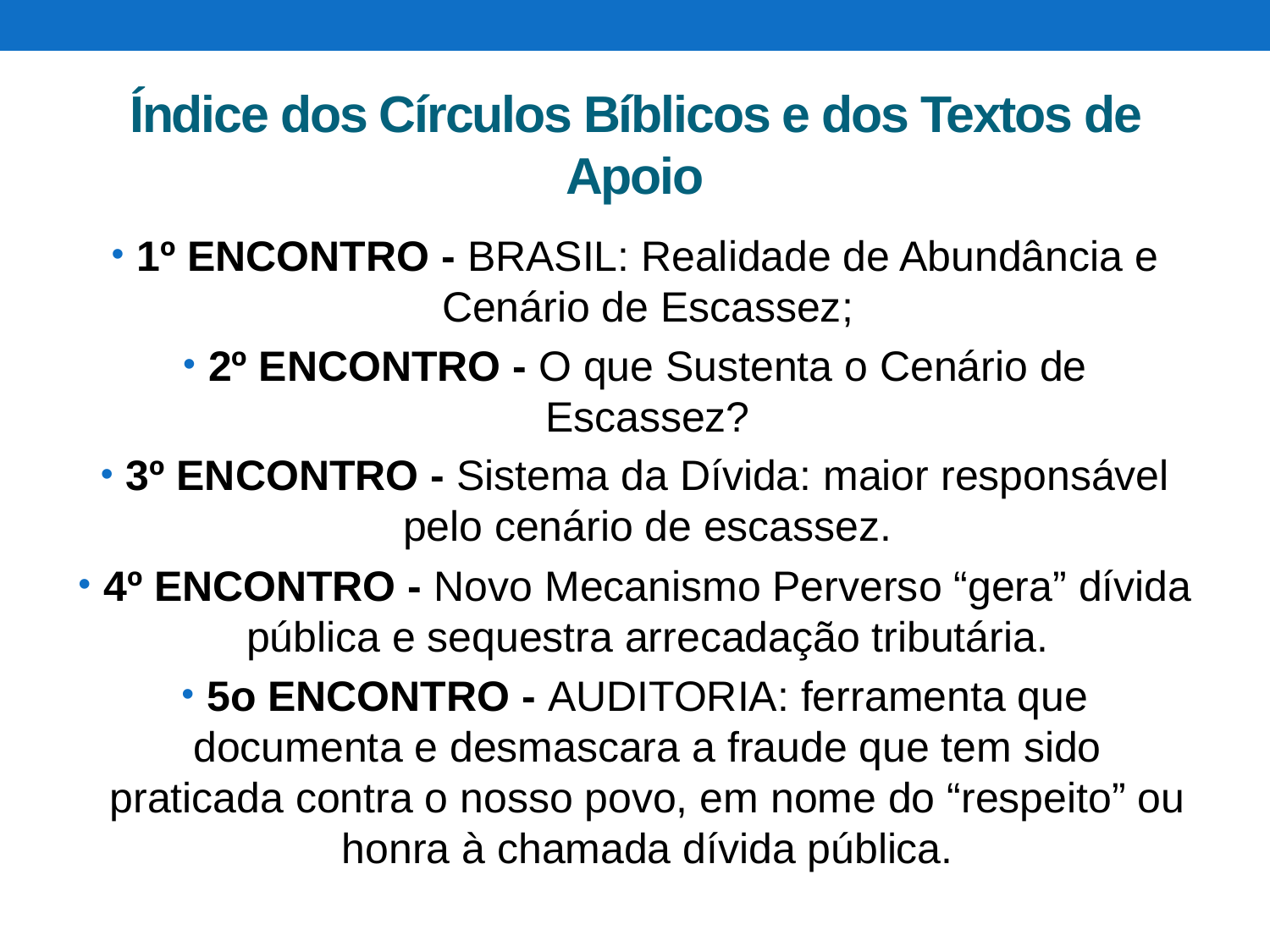

# Índice dos Círculos Bíblicos e dos Textos de Apoio
1º ENCONTRO - BRASIL: Realidade de Abundância e Cenário de Escassez;
2º ENCONTRO - O que Sustenta o Cenário de Escassez?
3º ENCONTRO - Sistema da Dívida: maior responsável pelo cenário de escassez.
4º ENCONTRO - Novo Mecanismo Perverso “gera” dívida pública e sequestra arrecadação tributária.
5o ENCONTRO - AUDITORIA: ferramenta que documenta e desmascara a fraude que tem sido praticada contra o nosso povo, em nome do “respeito” ou honra à chamada dívida pública.